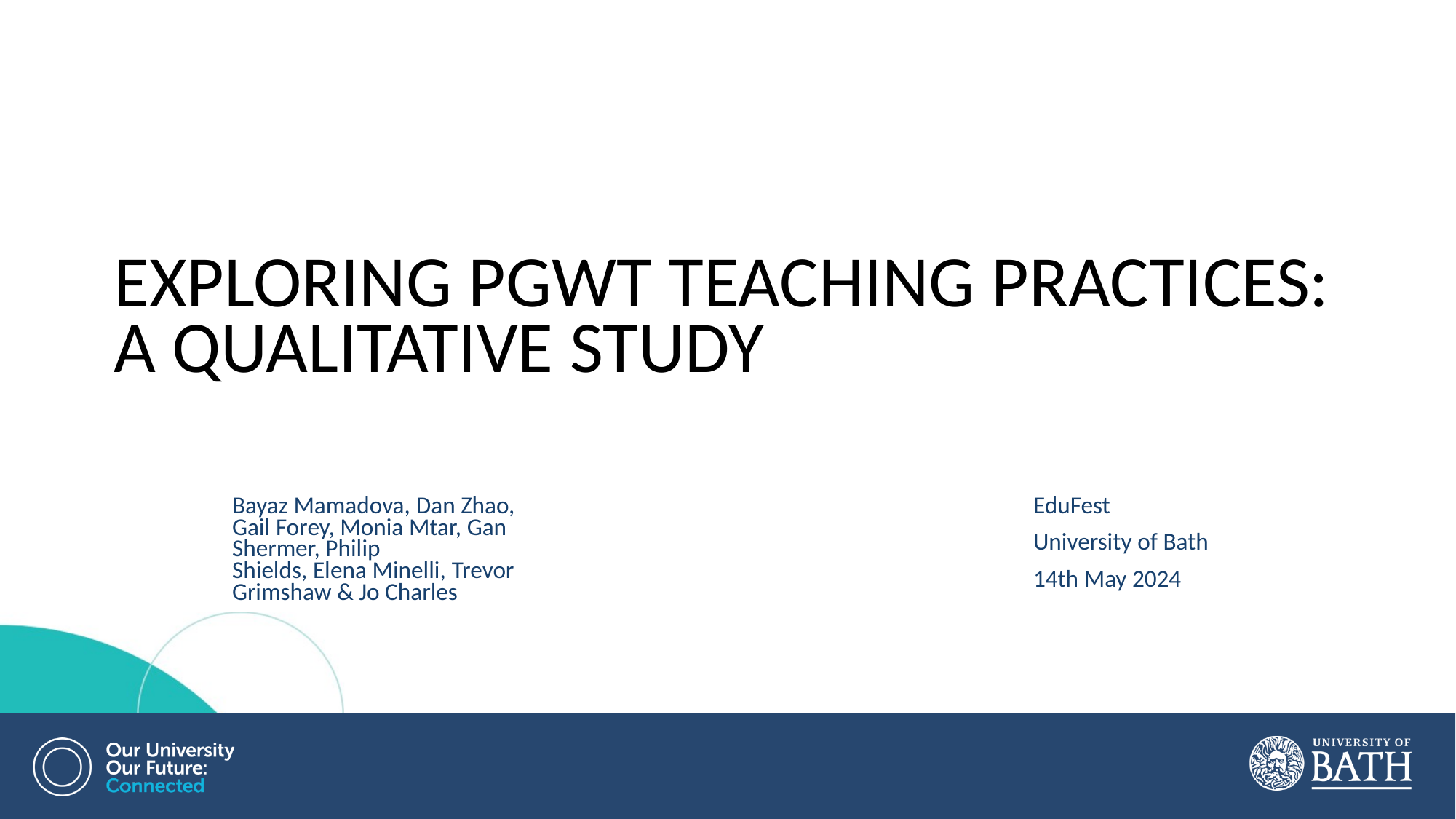

# EXPLORING PGwT TEACHING PRACTICES: A QUALITATIVE STUDY

Bayaz Mamadova, Dan Zhao, Gail Forey, Monia Mtar, Gan Shermer, Philip Shields, Elena Minelli, Trevor Grimshaw & Jo Charles
EduFest
University of Bath
14th May 2024